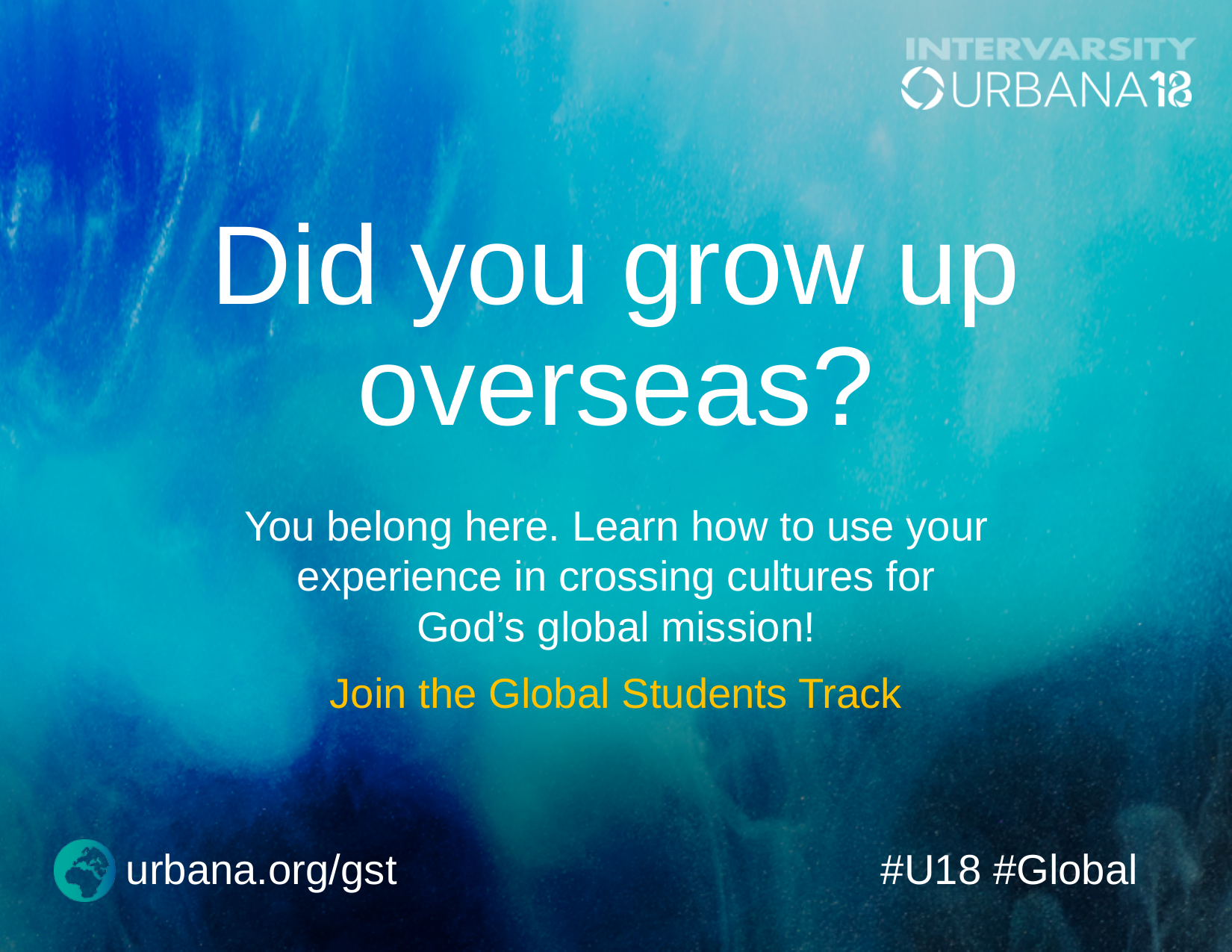

Did you grow up
overseas?
You belong here. Learn how to use your experience in crossing cultures for God’s global mission!
Join the Global Students Track